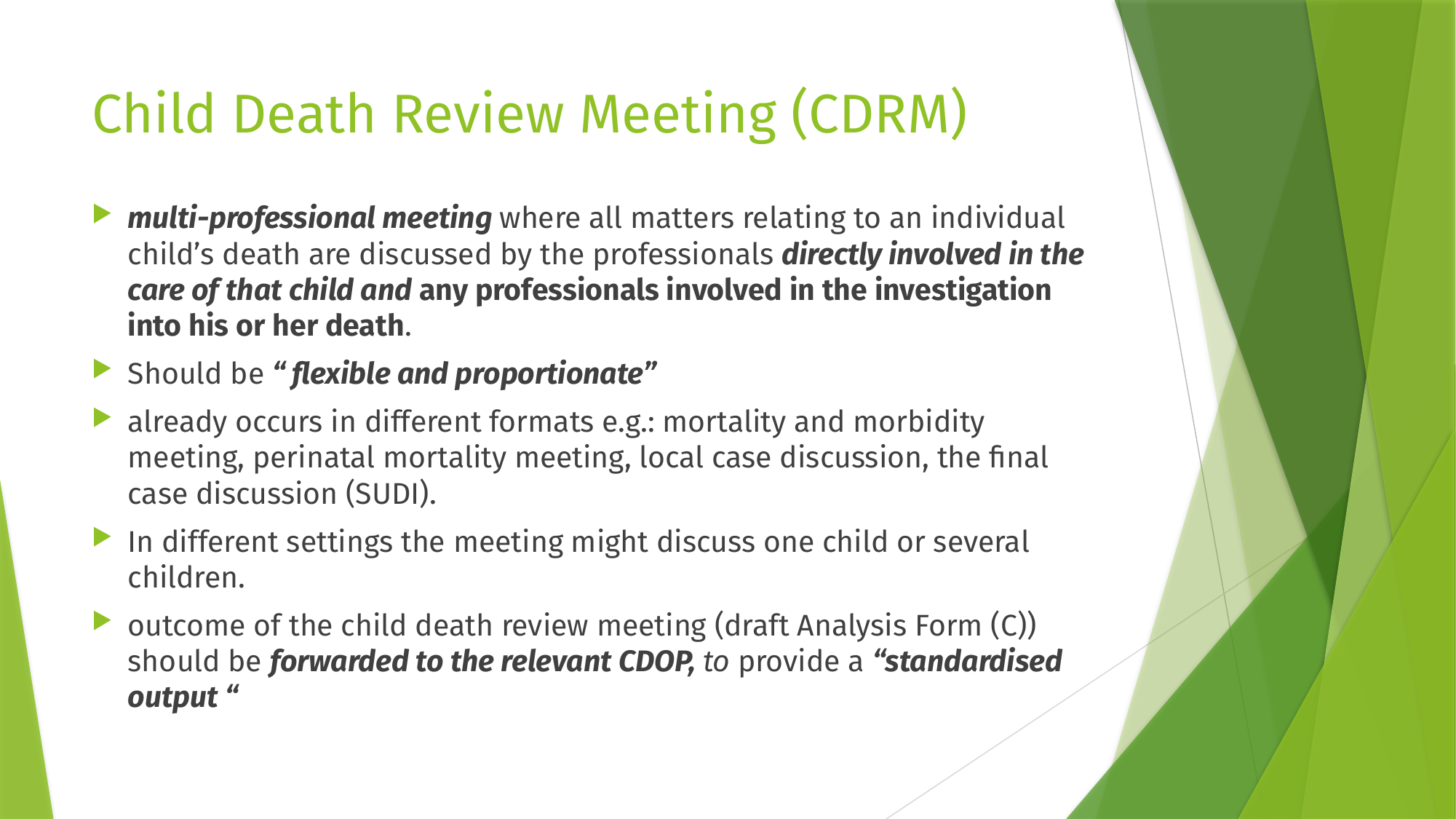

# Child Death Review Meeting (CDRM)
multi-professional meeting where all matters relating to an individual child’s death are discussed by the professionals directly involved in the care of that child and any professionals involved in the investigation into his or her death.
Should be “ flexible and proportionate”
already occurs in different formats e.g.: mortality and morbidity meeting, perinatal mortality meeting, local case discussion, the final case discussion (SUDI).
In different settings the meeting might discuss one child or several children.
outcome of the child death review meeting (draft Analysis Form (C)) should be forwarded to the relevant CDOP, to provide a “standardised output “